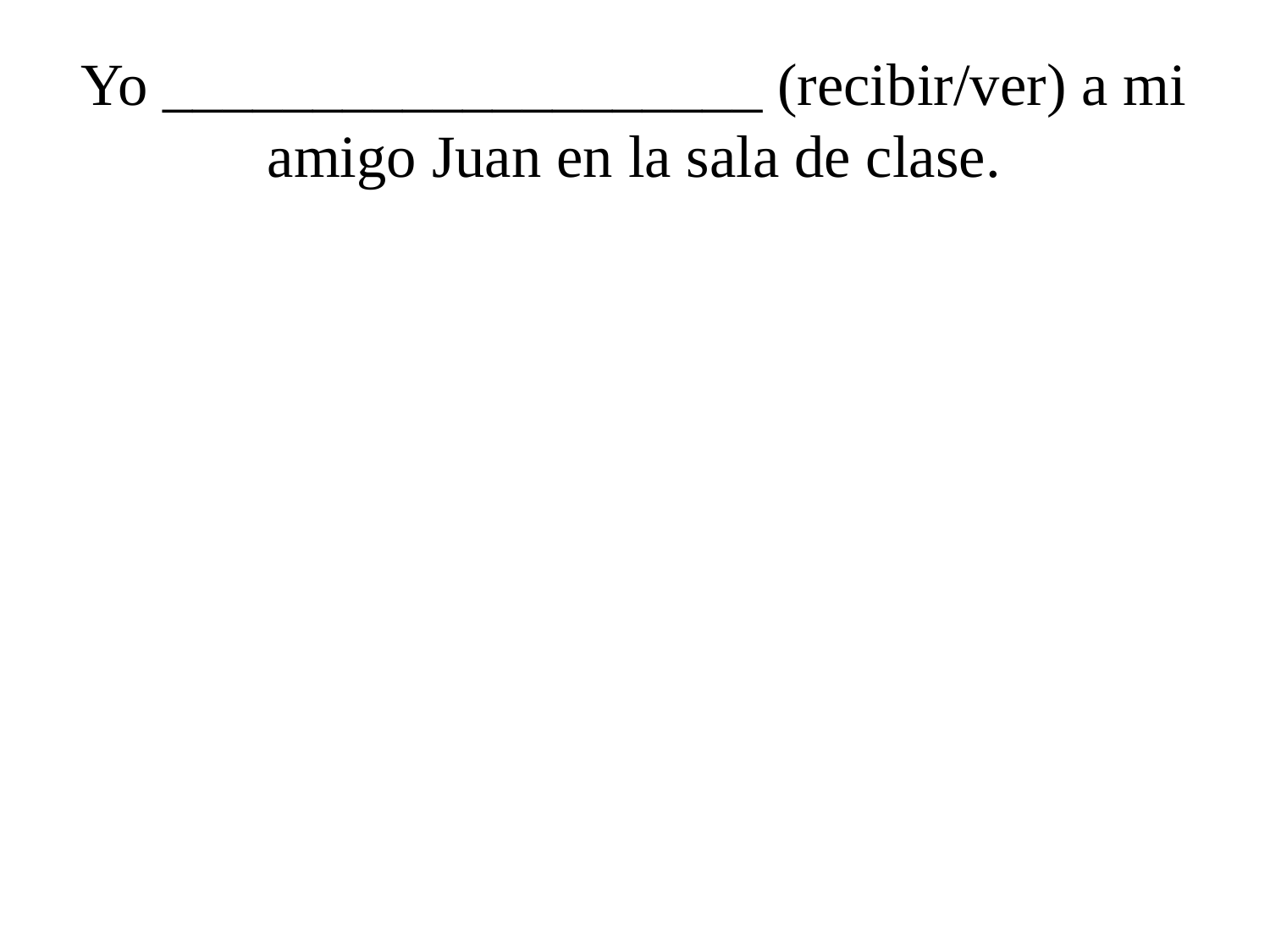

# Yo ____________________ (recibir/ver) a mi amigo Juan en la sala de clase.